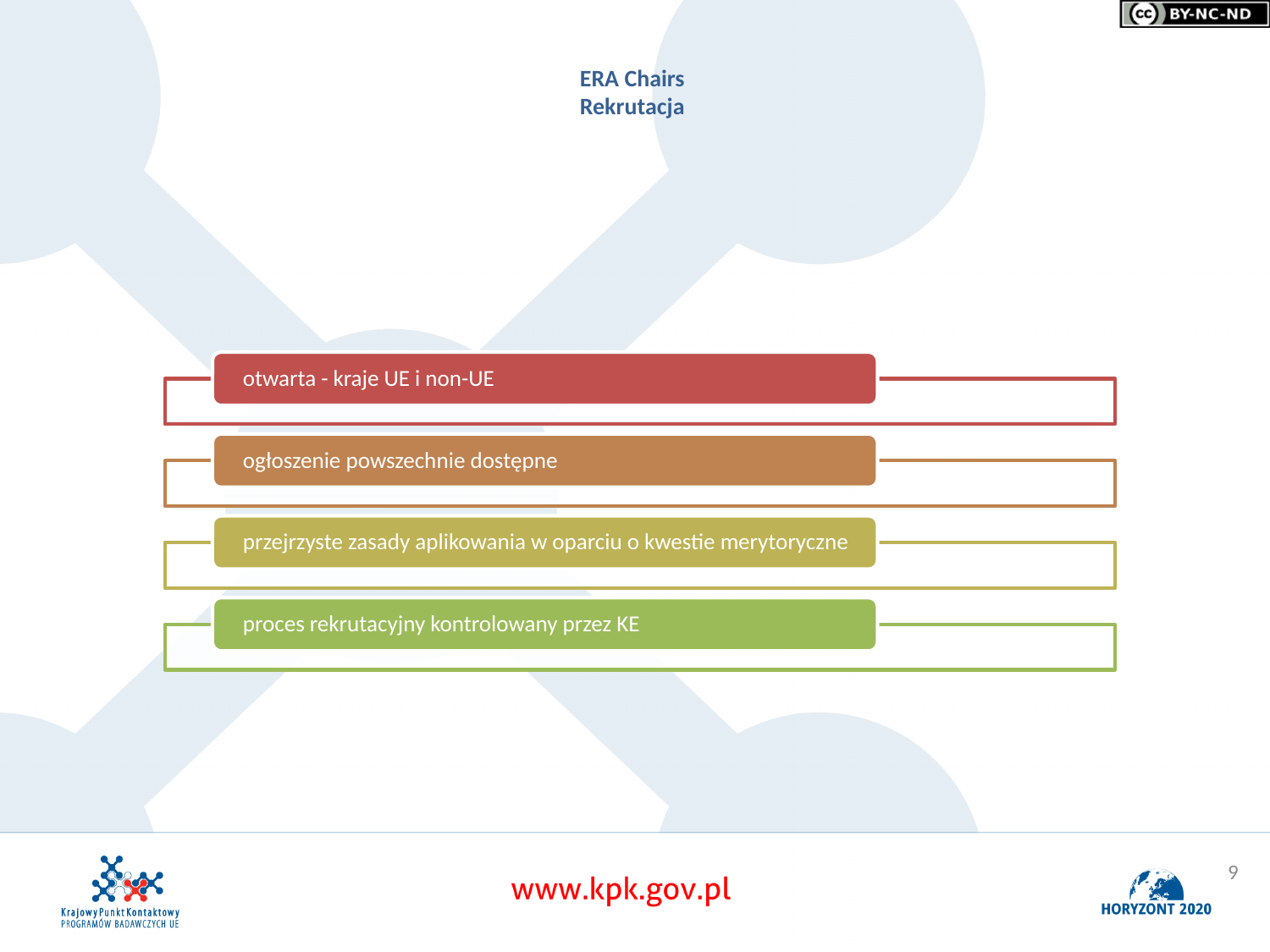

# ERA Chairs Rekrutacja

otwarta - kraje UE i non-UE
ogłoszenie powszechnie dostępne
przejrzyste zasady aplikowania w oparciu o kwestie merytoryczne
proces rekrutacyjny kontrolowany przez KE
9